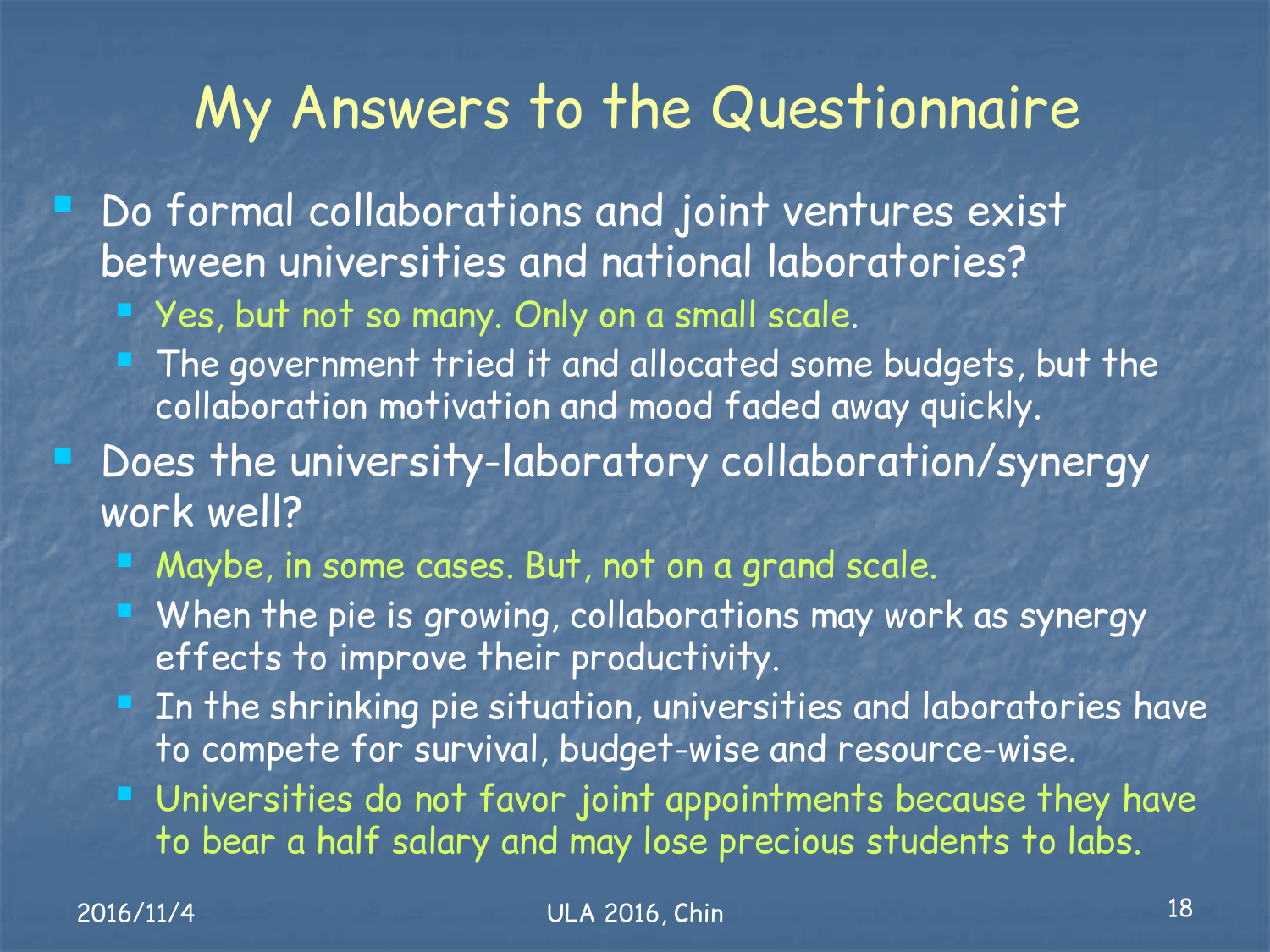

# My Answers to the Questionnaire
Do formal collaborations and joint ventures exist between universities and national laboratories?
Yes, but not so many. Only on a small scale.
The government tried it and allocated some budgets, but the collaboration motivation and mood faded away quickly.
Does the university-laboratory collaboration/synergy work well?
Maybe, in some cases. But, not on a grand scale.
When the pie is growing, collaborations may work as synergy effects to improve their productivity.
In the shrinking pie situation, universities and laboratories have to compete for survival, budget-wise and resource-wise.
Universities do not favor joint appointments because they have to bear a half salary and may lose precious students to labs.

2016/11/4
ULA 2016, Chin
18